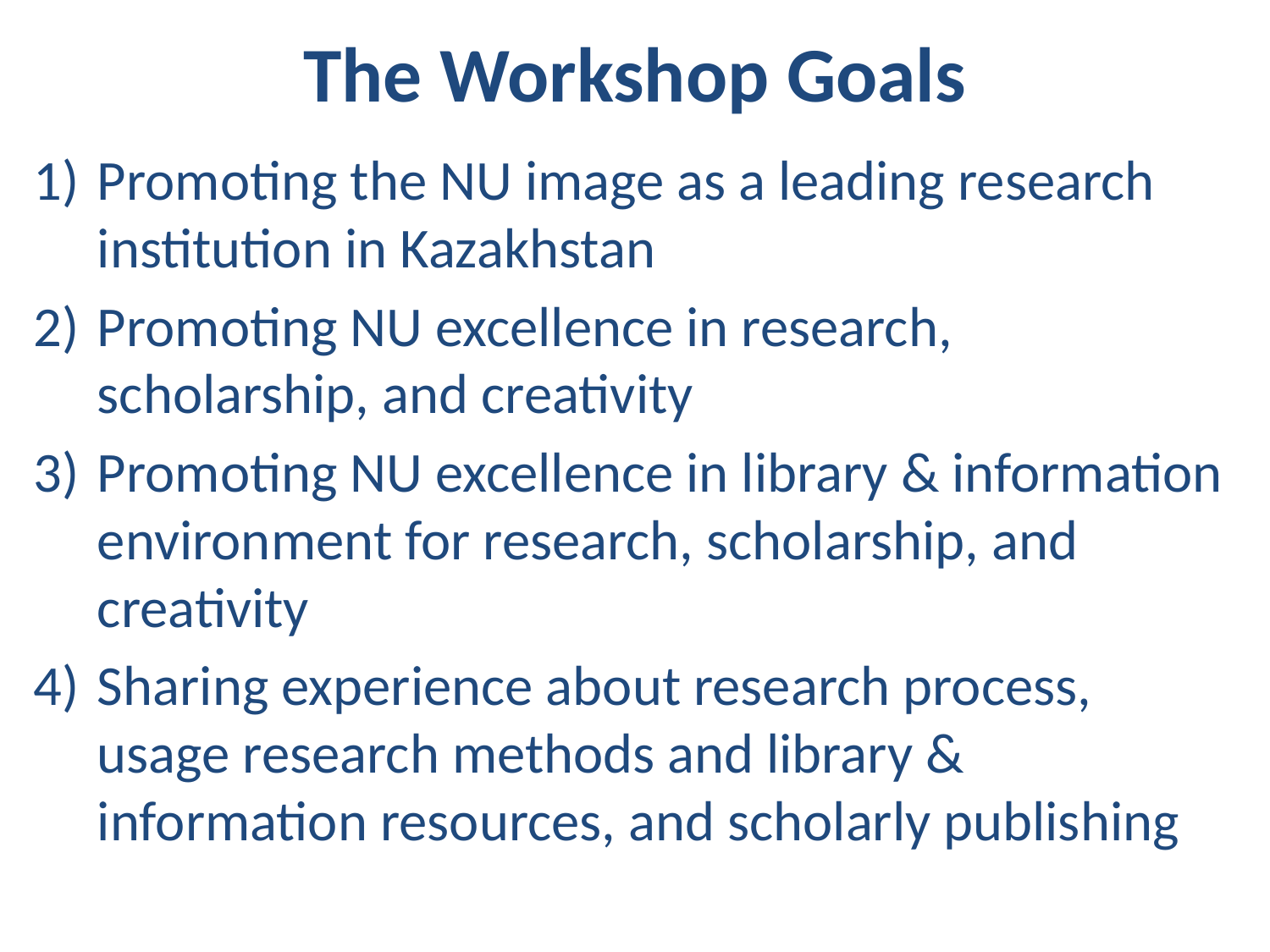

# The Workshop Goals
Promoting the NU image as a leading research institution in Kazakhstan
Promoting NU excellence in research, scholarship, and creativity
Promoting NU excellence in library & information environment for research, scholarship, and creativity
Sharing experience about research process, usage research methods and library & information resources, and scholarly publishing